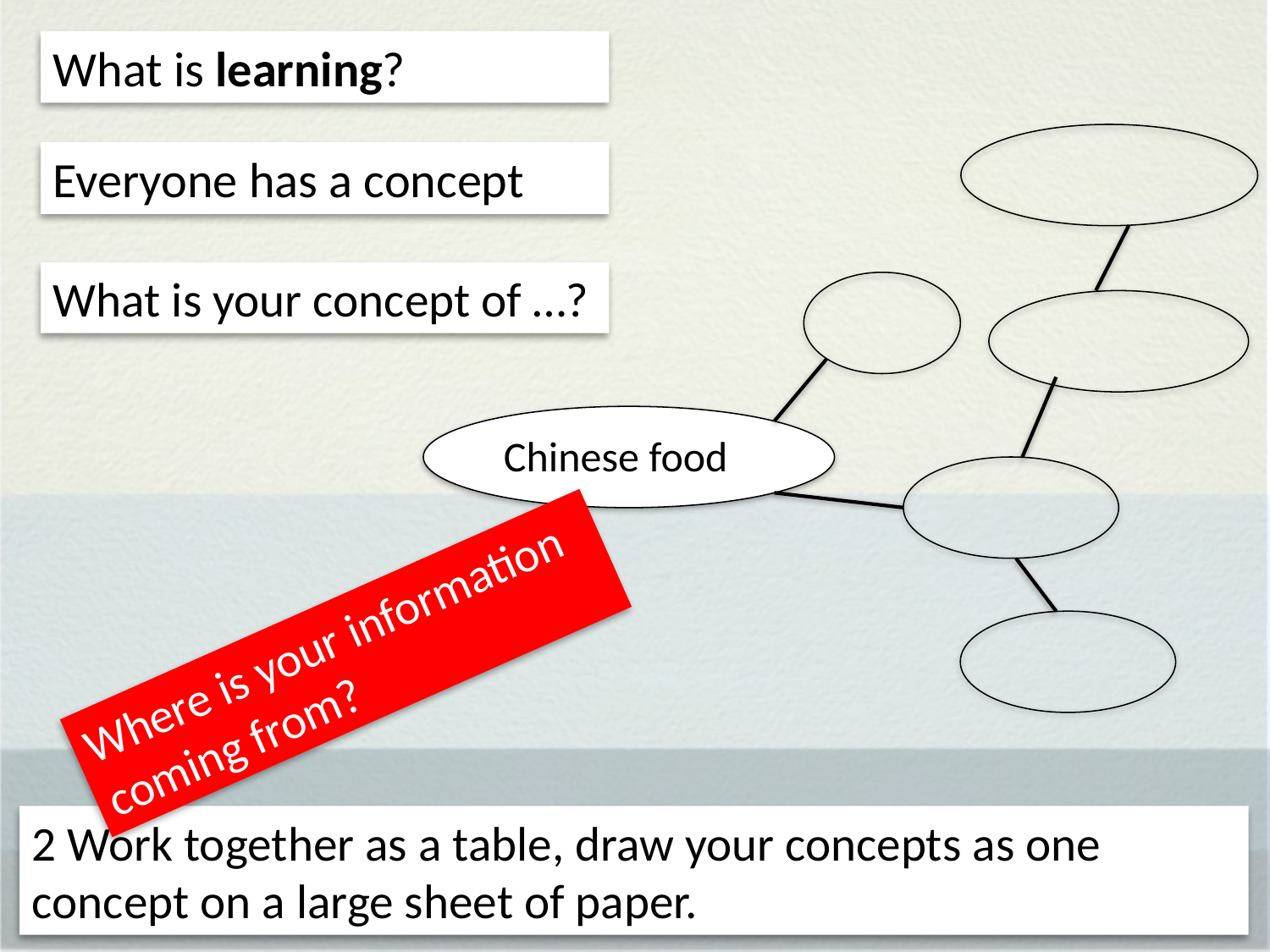

What is learning?

Everyone has a concept
What is your concept of …?

   Chinese food

Where is your information coming from?

2 Work together as a table, draw your concepts as one concept on a large sheet of paper.